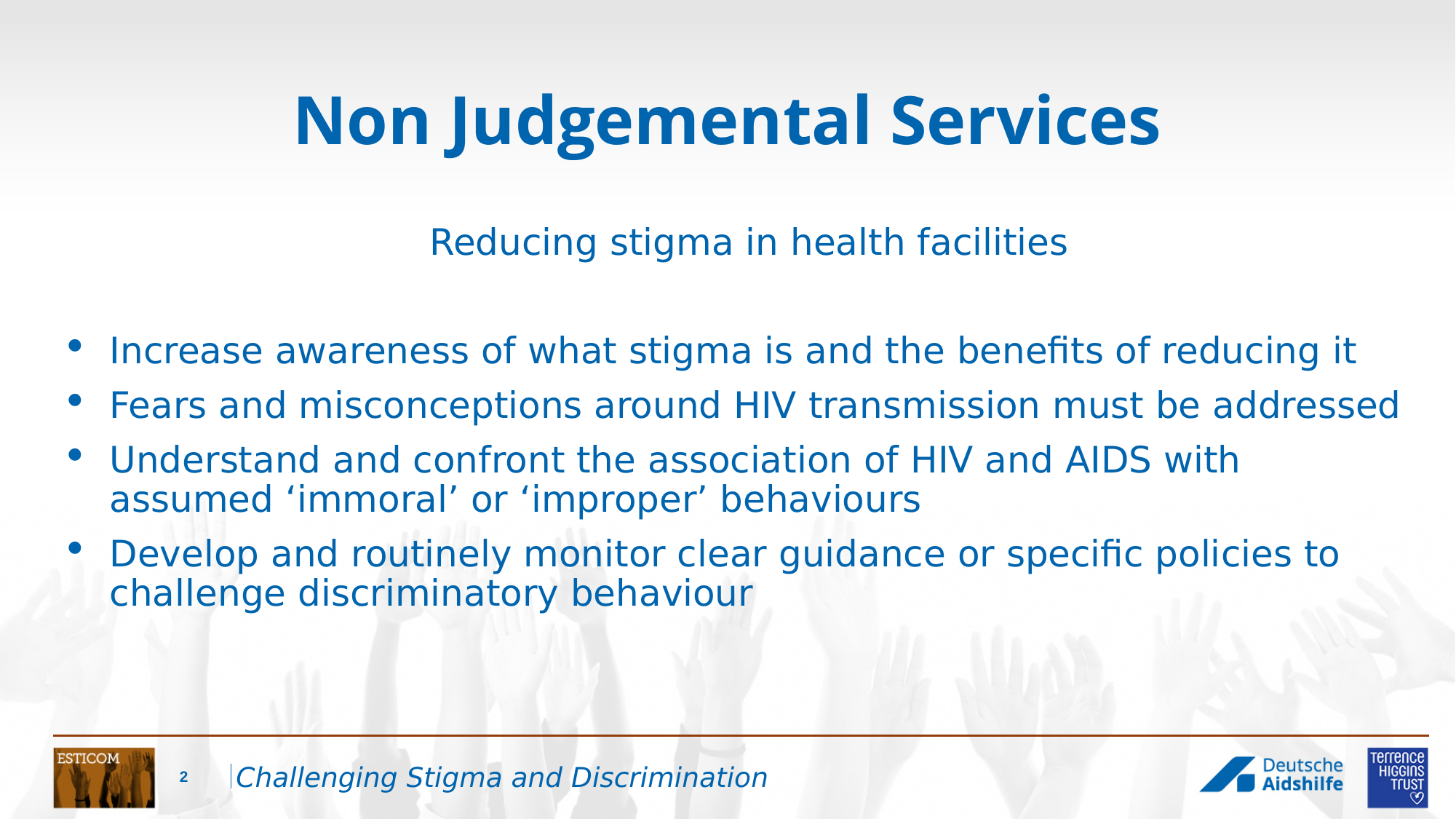

# Non Judgemental Services
Reducing stigma in health facilities

Increase awareness of what stigma is and the benefits of reducing it
Fears and misconceptions around HIV transmission must be addressed
Understand and confront the association of HIV and AIDS with assumed ‘immoral’ or ‘improper’ behaviours
Develop and routinely monitor clear guidance or specific policies to challenge discriminatory behaviour

2
Challenging Stigma and Discrimination